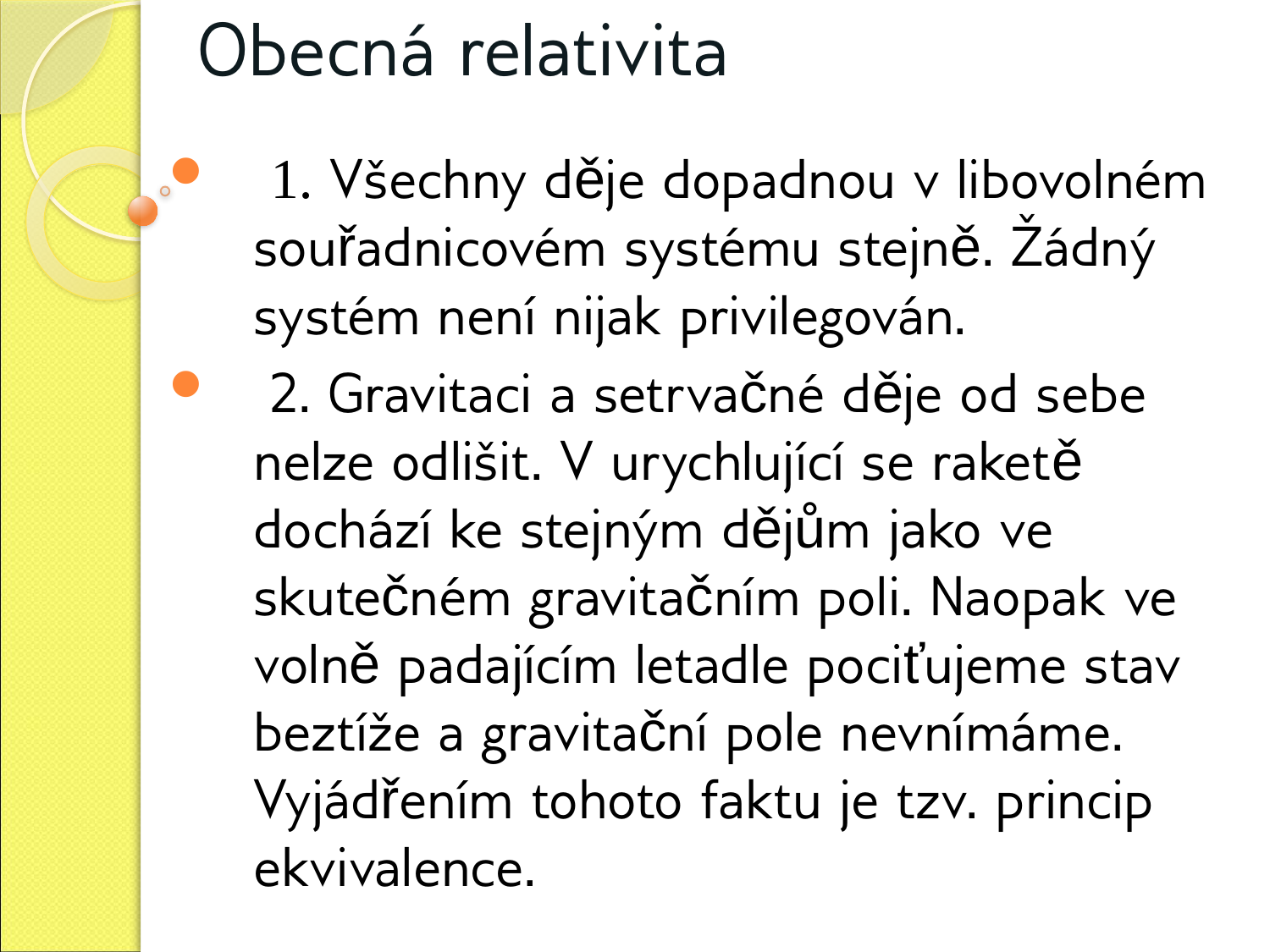

# Obecná relativita
 1. Všechny děje dopadnou v libovolném souřadnicovém systému stejně. Žádný systém není nijak privilegován.
 2. Gravitaci a setrvačné děje od sebe nelze odlišit. V urychlující se raketě dochází ke stejným dějům jako ve skutečném gravitačním poli. Naopak ve volně padajícím letadle pociťujeme stav beztíže a gravitační pole nevnímáme. Vyjádřením tohoto faktu je tzv. princip ekvivalence.